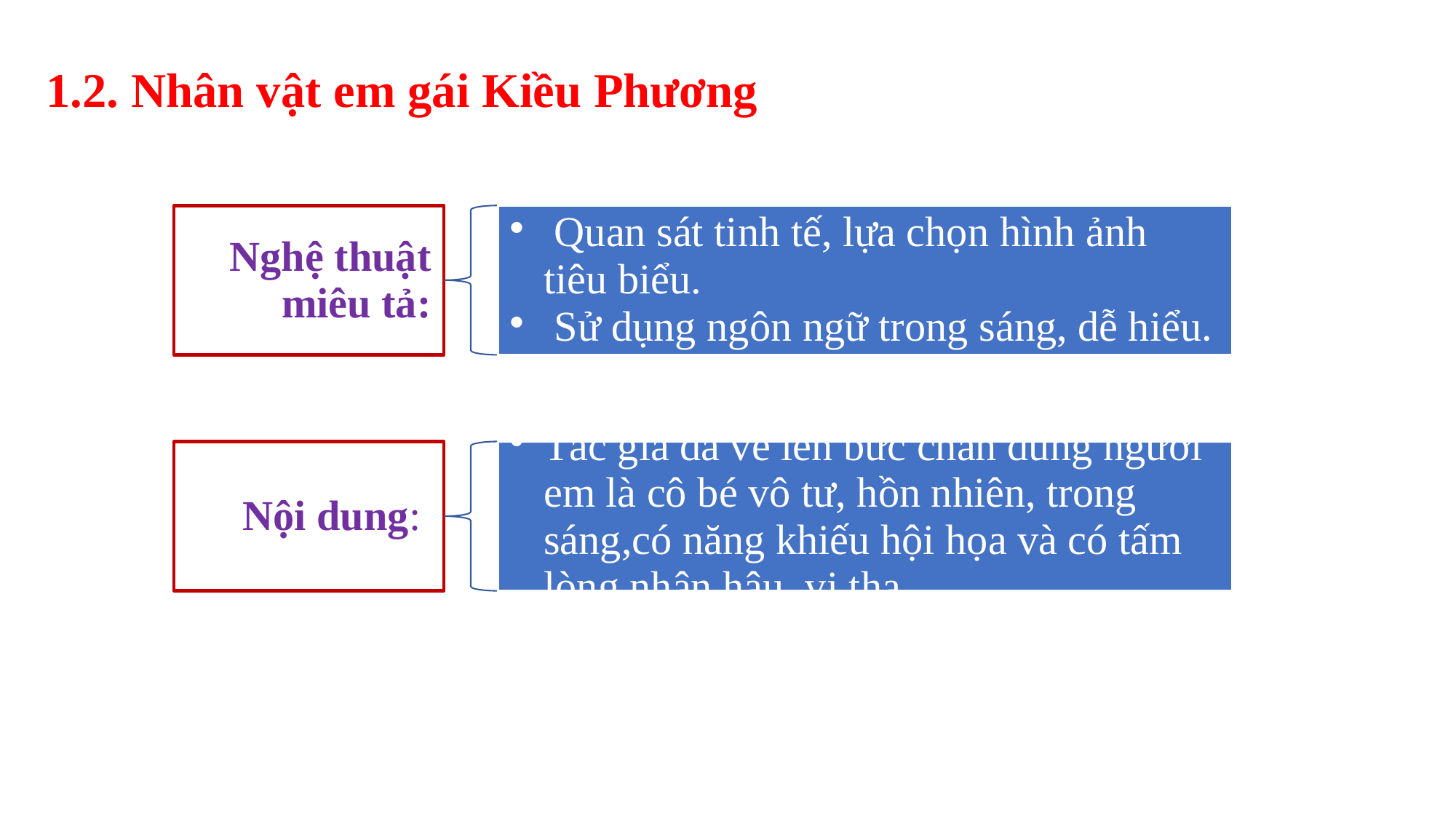

1.2. Nhân vật em gái Kiều Phương
Nghệ thuật miêu tả:
 Quan sát tinh tế, lựa chọn hình ảnh tiêu biểu.
 Sử dụng ngôn ngữ trong sáng, dễ hiểu.
Nội dung:
Tác giả đã vẽ lên bức chân dung người em là cô bé vô tư, hồn nhiên, trong sáng,có năng khiếu hội họa và có tấm lòng nhân hậu, vị tha.